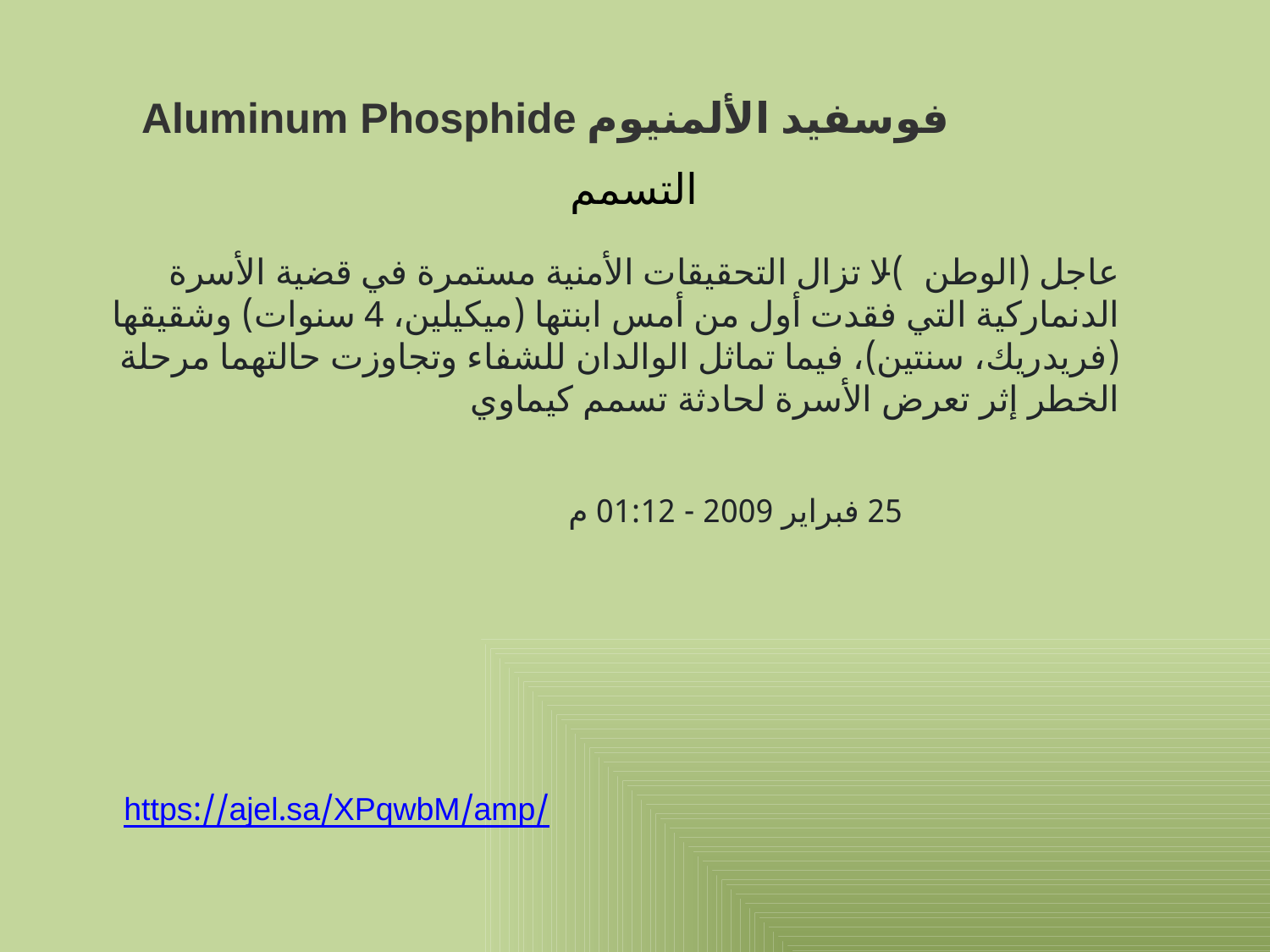

فوسفيد الألمنيوم Aluminum Phosphide
التسمم
عاجل (الوطن)- لا تزال التحقيقات الأمنية مستمرة في قضية الأسرة الدنماركية التي فقدت أول من أمس ابنتها (ميكيلين، 4 سنوات) وشقيقها (فريدريك، سنتين)، فيما تماثل الوالدان للشفاء وتجاوزت حالتهما مرحلة الخطر إثر تعرض الأسرة لحادثة تسمم كيماوي
25 فبراير 2009 - 01:12 م
https://ajel.sa/XPqwbM/amp/